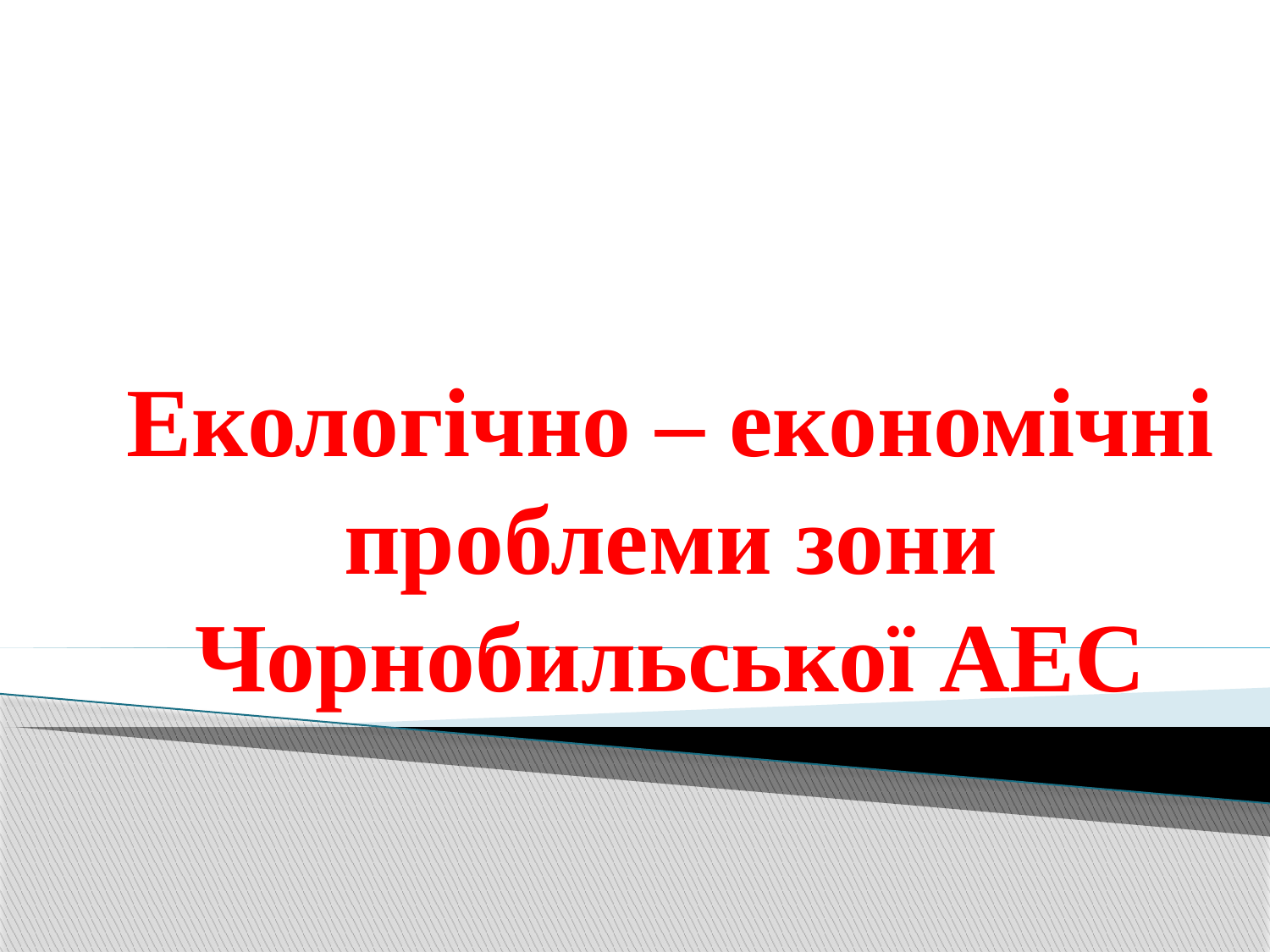

# Екологічно – економічні проблеми зони Чорнобильської АЕС